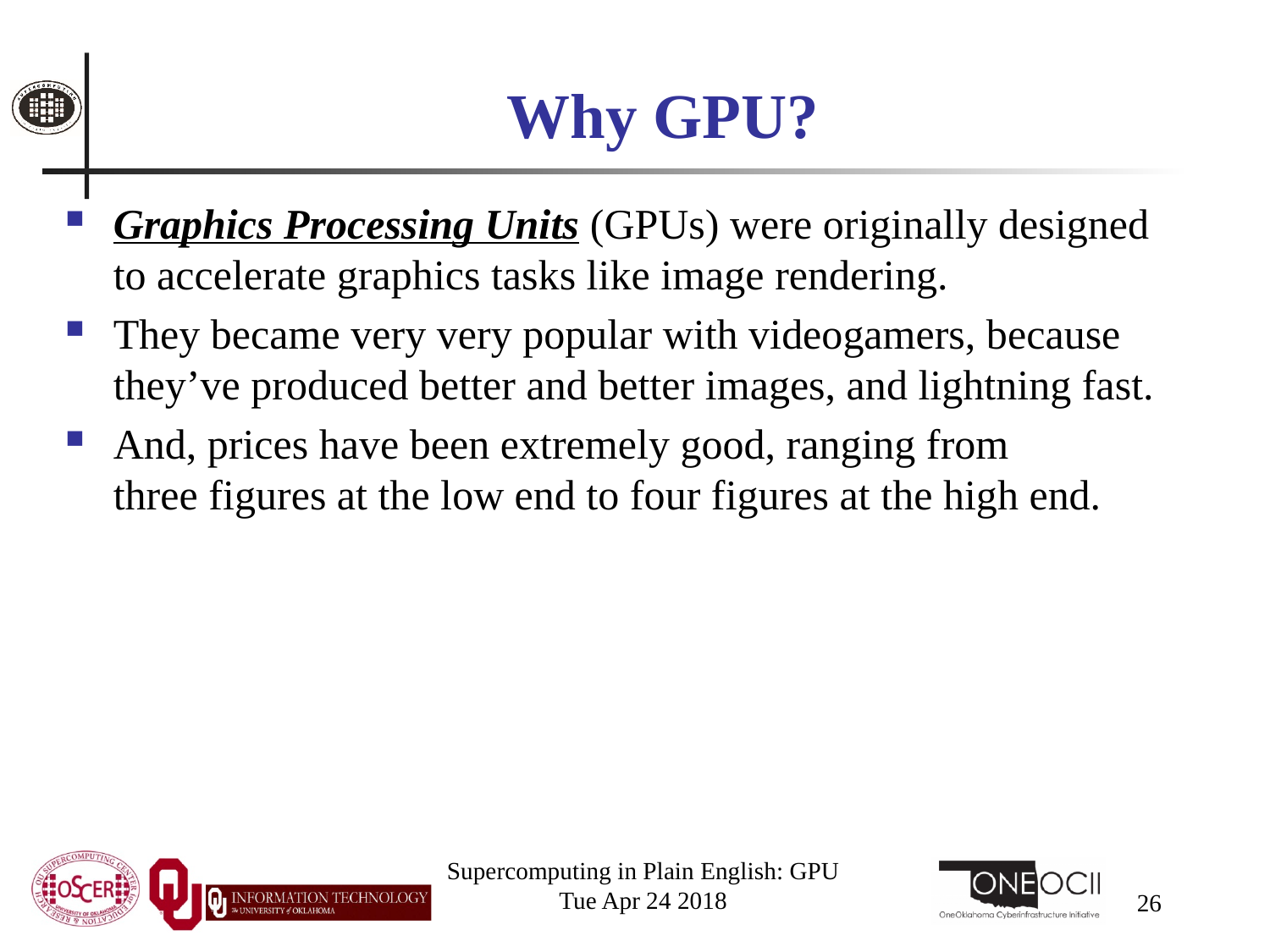

# Why GPU?
Graphics Processing Units (GPUs) were originally designed to accelerate graphics tasks like image rendering.
They became very very popular with videogamers, because they’ve produced better and better images, and lightning fast.
And, prices have been extremely good, ranging from        three figures at the low end to four figures at the high end.
Supercomputing in Plain English: GPU
Tue Apr 24 2018
26